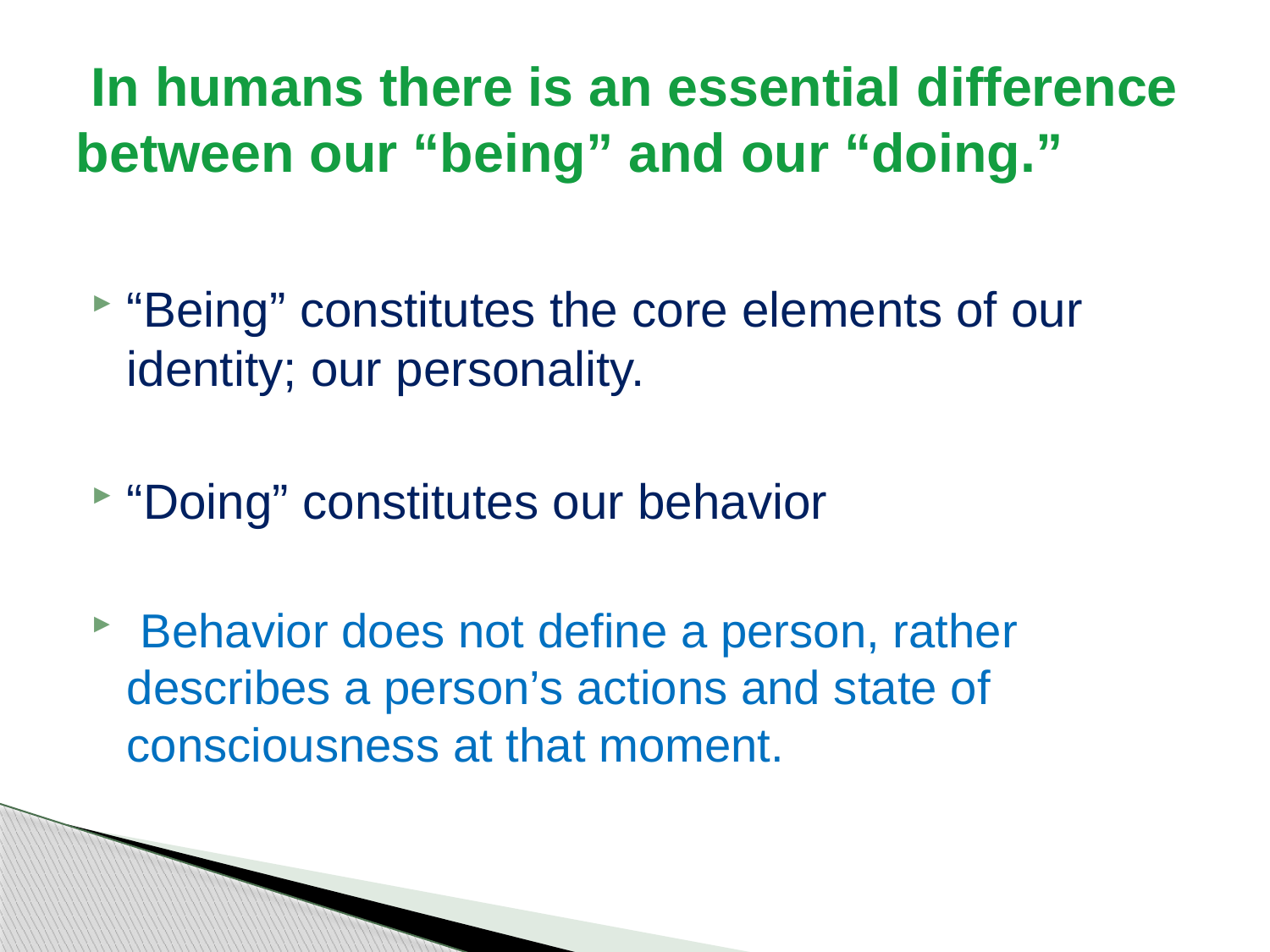

# In humans there is an essential difference between our “being” and our “doing.”

“Being” constitutes the core elements of our identity; our personality.

“Doing” constitutes our behavior

 Behavior does not define a person, rather describes a person’s actions and state of consciousness at that moment.